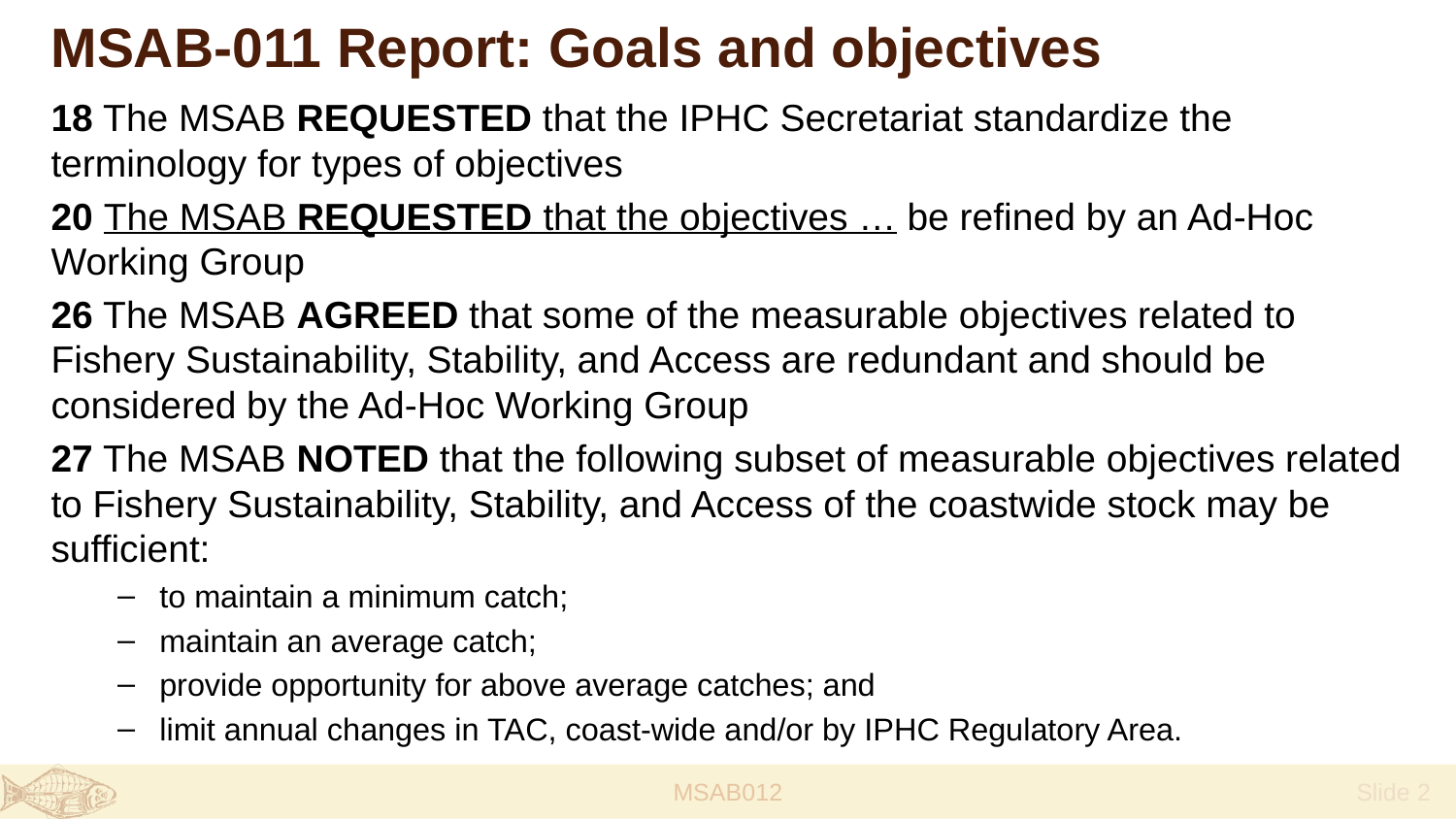

# MSAB-011 Report: Goals and objectives
18 The MSAB REQUESTED that the IPHC Secretariat standardize the terminology for types of objectives
20 The MSAB REQUESTED that the objectives … be refined by an Ad-Hoc Working Group
26 The MSAB AGREED that some of the measurable objectives related to Fishery Sustainability, Stability, and Access are redundant and should be considered by the Ad-Hoc Working Group
27 The MSAB NOTED that the following subset of measurable objectives related to Fishery Sustainability, Stability, and Access of the coastwide stock may be sufficient:
to maintain a minimum catch;
maintain an average catch;
provide opportunity for above average catches; and
limit annual changes in TAC, coast-wide and/or by IPHC Regulatory Area.

MSAB012
 Slide 2